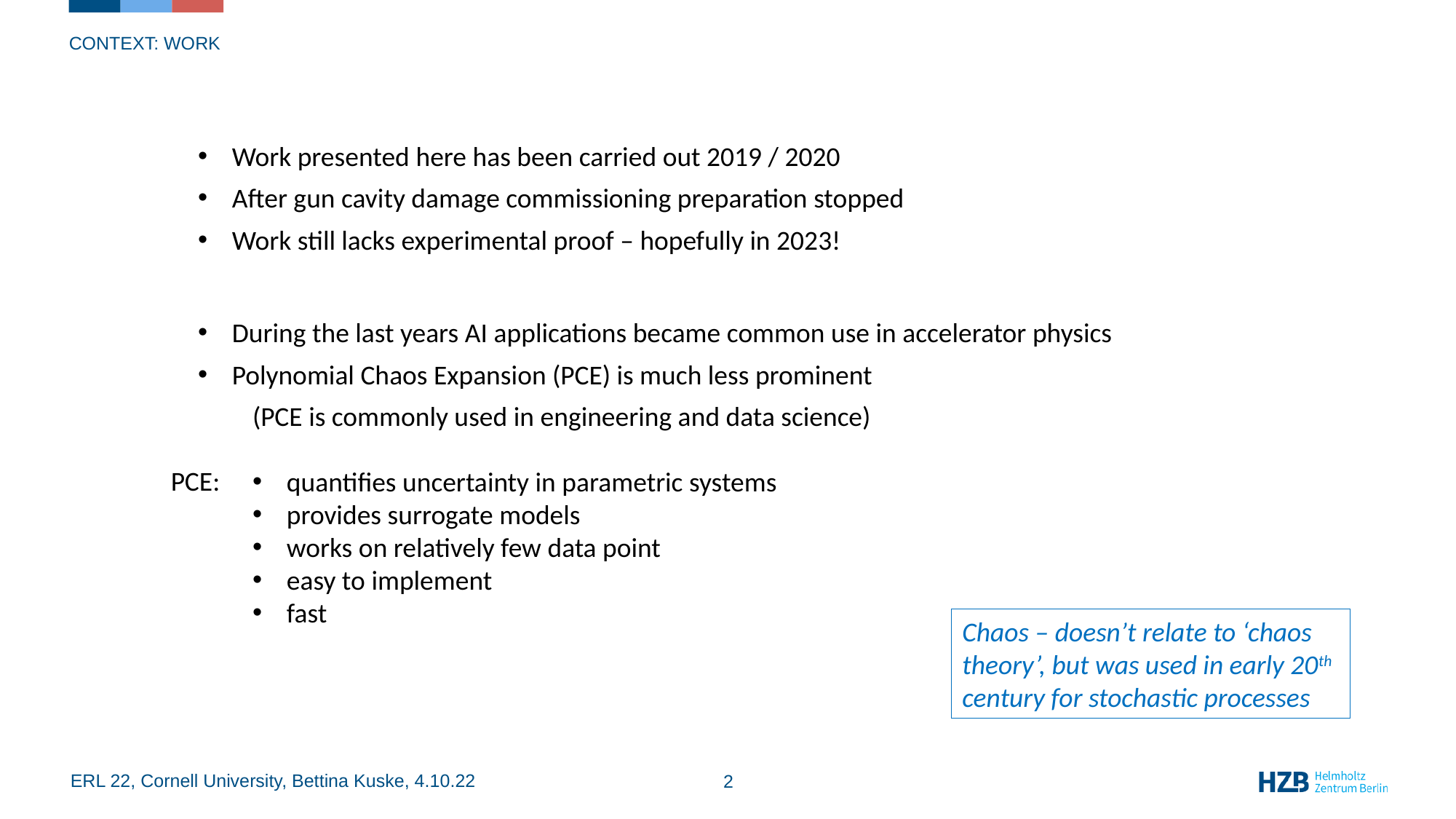

context: Work
Work presented here has been carried out 2019 / 2020
After gun cavity damage commissioning preparation stopped
Work still lacks experimental proof – hopefully in 2023!

During the last years AI applications became common use in accelerator physics
Polynomial Chaos Expansion (PCE) is much less prominent
(PCE is commonly used in engineering and data science)

quantifies uncertainty in parametric systems
provides surrogate models
works on relatively few data point
easy to implement
fast
PCE:
Chaos – doesn’t relate to ‘chaos theory’, but was used in early 20th century for stochastic processes
ERL 22, Cornell University, Bettina Kuske, 4.10.22